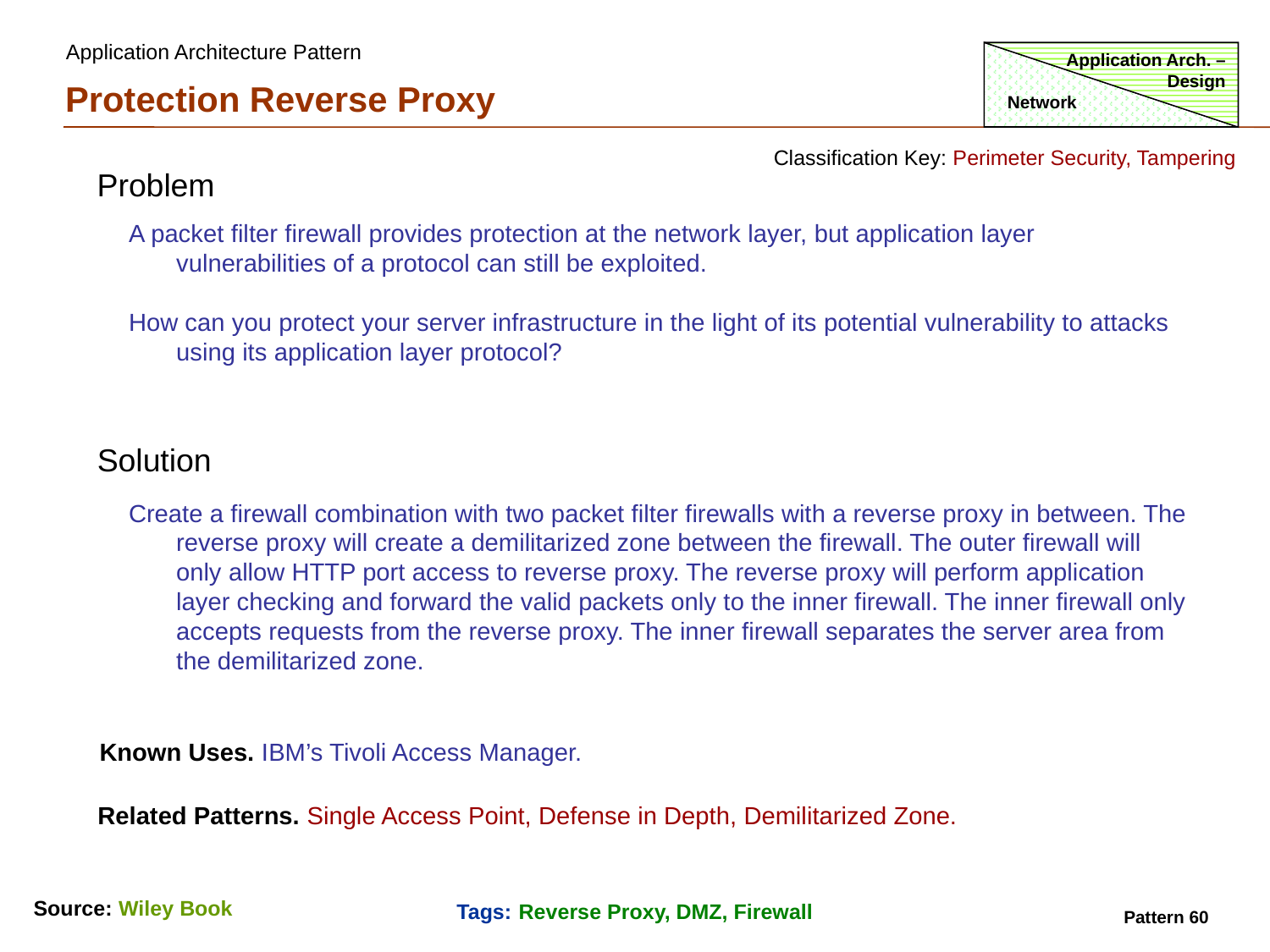

Application Architecture Pattern

Application Arch. – Design

Protection Reverse Proxy
Network

Classification Key: Perimeter Security, Tampering
Problem
A packet filter firewall provides protection at the network layer, but application layer vulnerabilities of a protocol can still be exploited.

How can you protect your server infrastructure in the light of its potential vulnerability to attacks using its application layer protocol?
Solution
Create a firewall combination with two packet filter firewalls with a reverse proxy in between. The reverse proxy will create a demilitarized zone between the firewall. The outer firewall will only allow HTTP port access to reverse proxy. The reverse proxy will perform application layer checking and forward the valid packets only to the inner firewall. The inner firewall only accepts requests from the reverse proxy. The inner firewall separates the server area from the demilitarized zone.
Known Uses. IBM’s Tivoli Access Manager.
Related Patterns. Single Access Point, Defense in Depth, Demilitarized Zone.
Source: Wiley Book
Tags: Reverse Proxy, DMZ, Firewall
Pattern 60